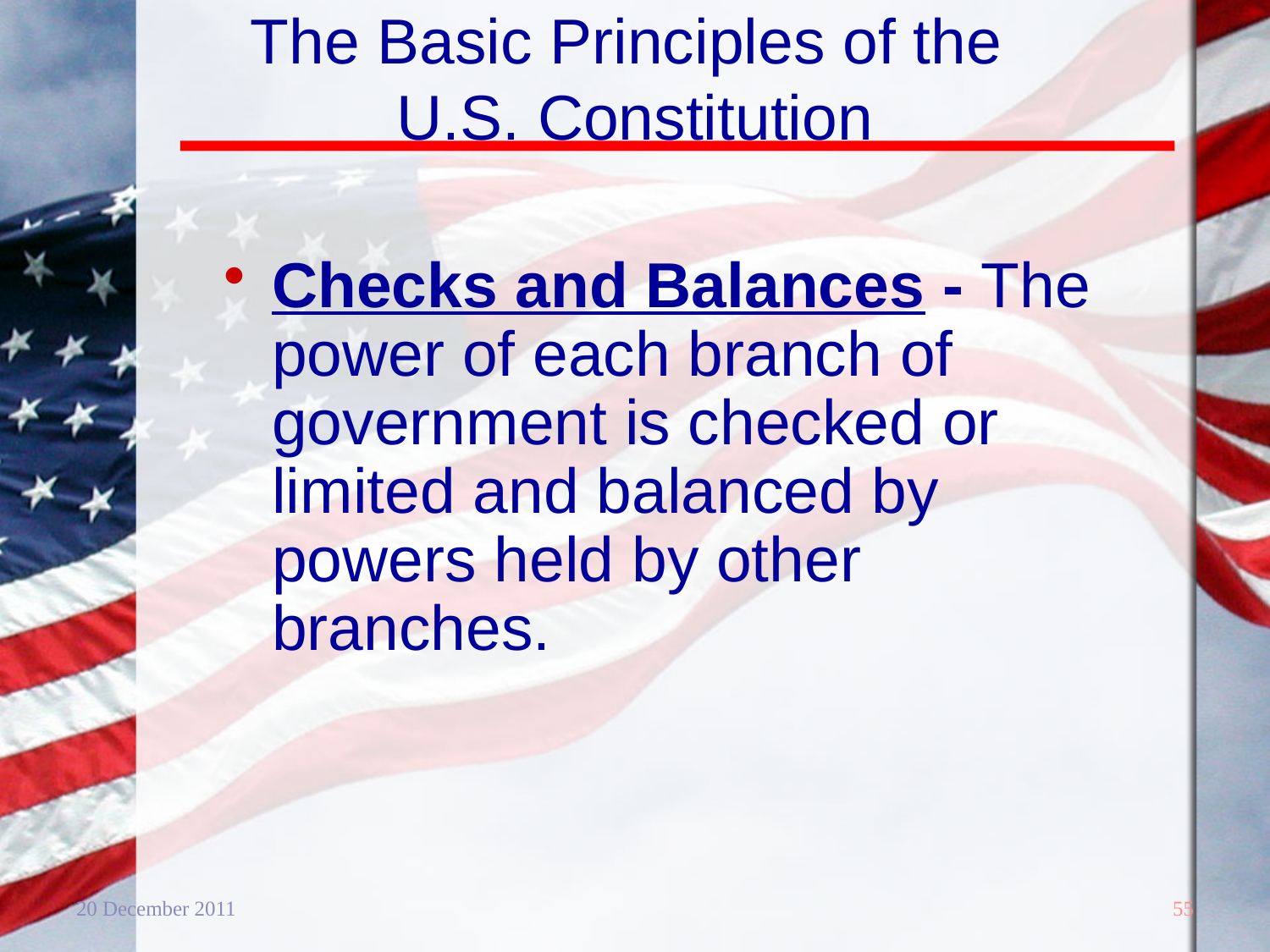

# The Basic Principles of the U.S. Constitution
Checks and Balances - The power of each branch of government is checked or limited and balanced by powers held by other branches.
20 December 2011
55